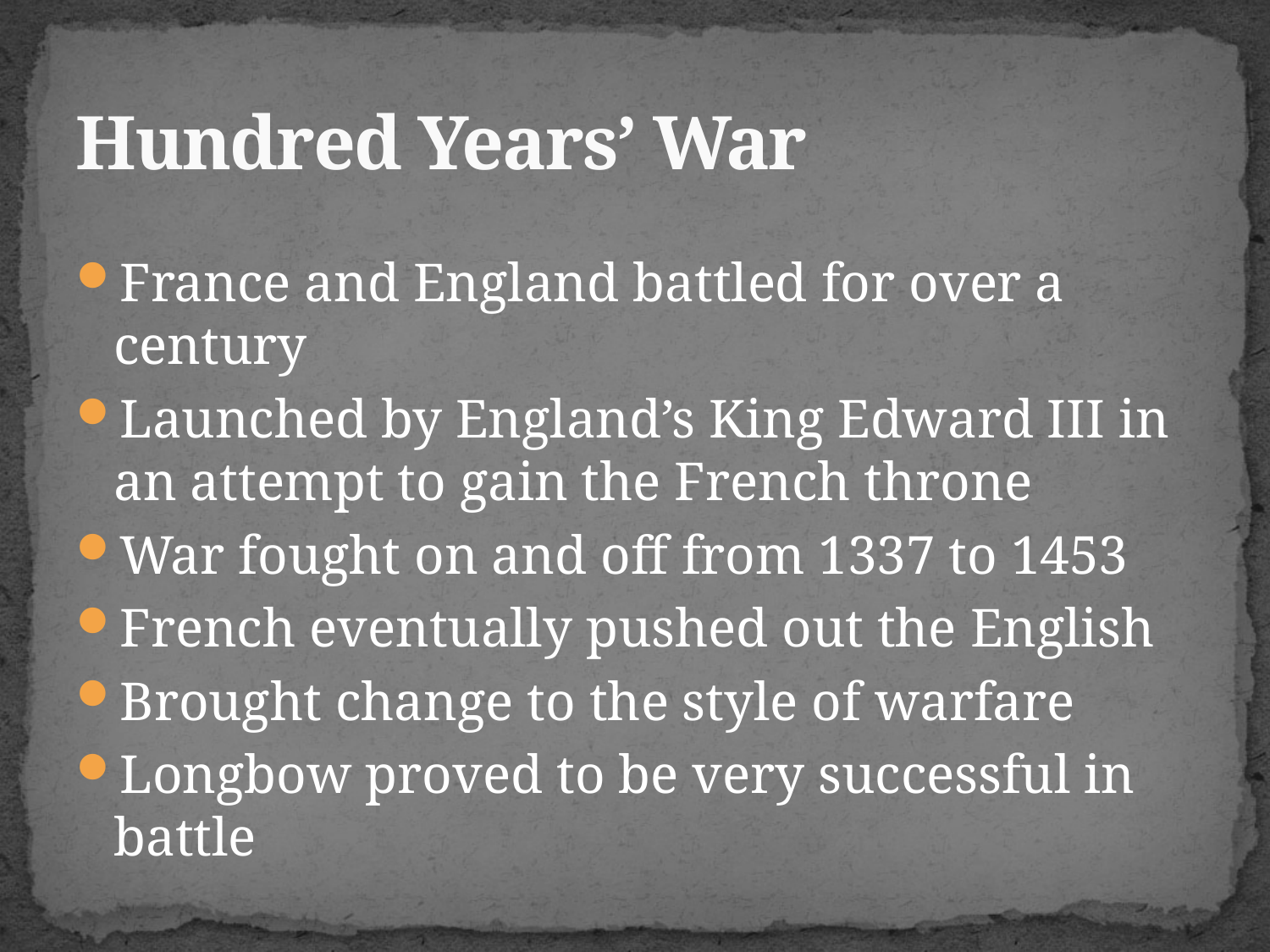

# Hundred Years’ War
France and England battled for over a century
Launched by England’s King Edward III in an attempt to gain the French throne
War fought on and off from 1337 to 1453
French eventually pushed out the English
Brought change to the style of warfare
Longbow proved to be very successful in battle